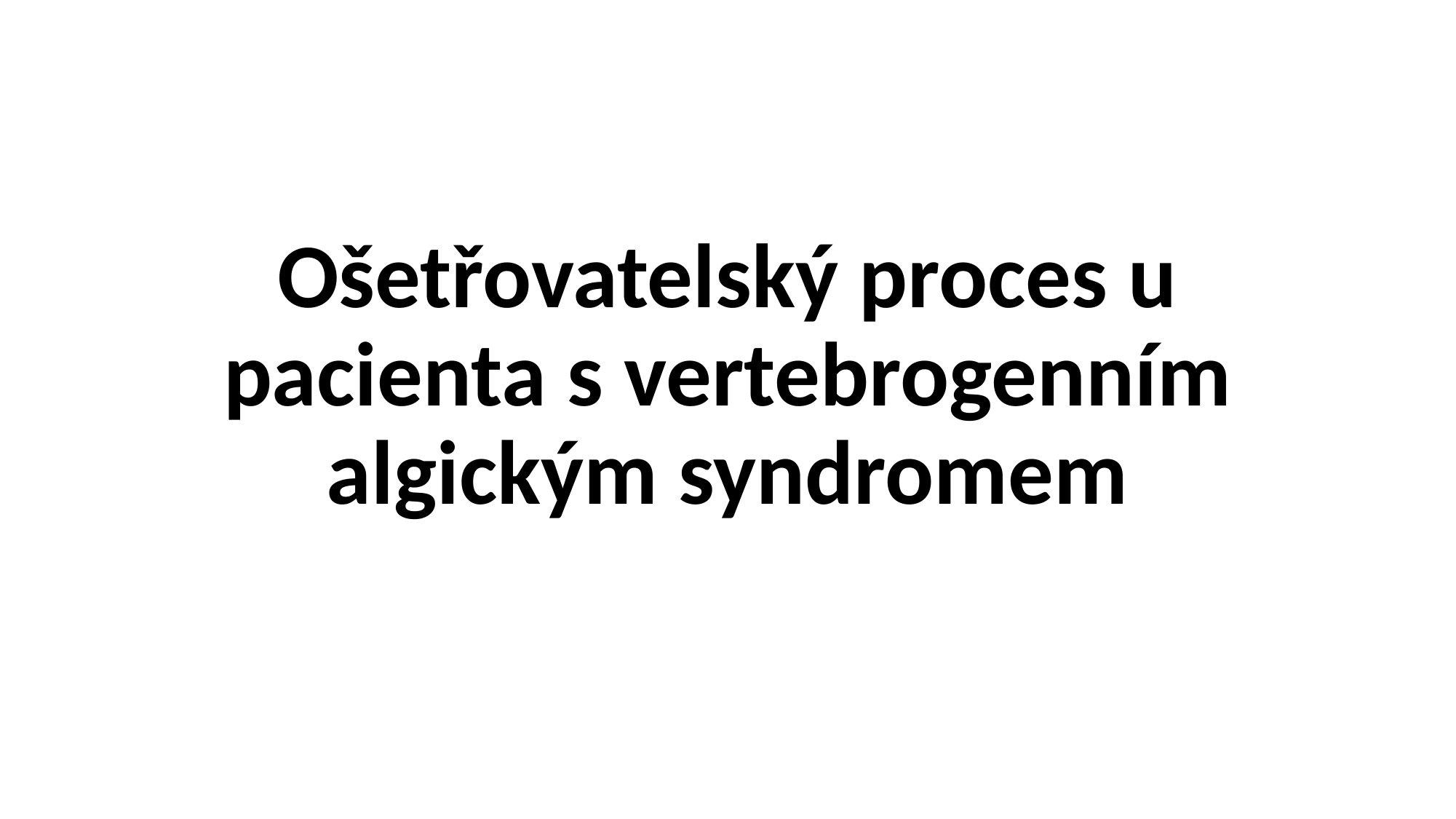

# Ošetřovatelský proces u pacienta s vertebrogenním algickým syndromem